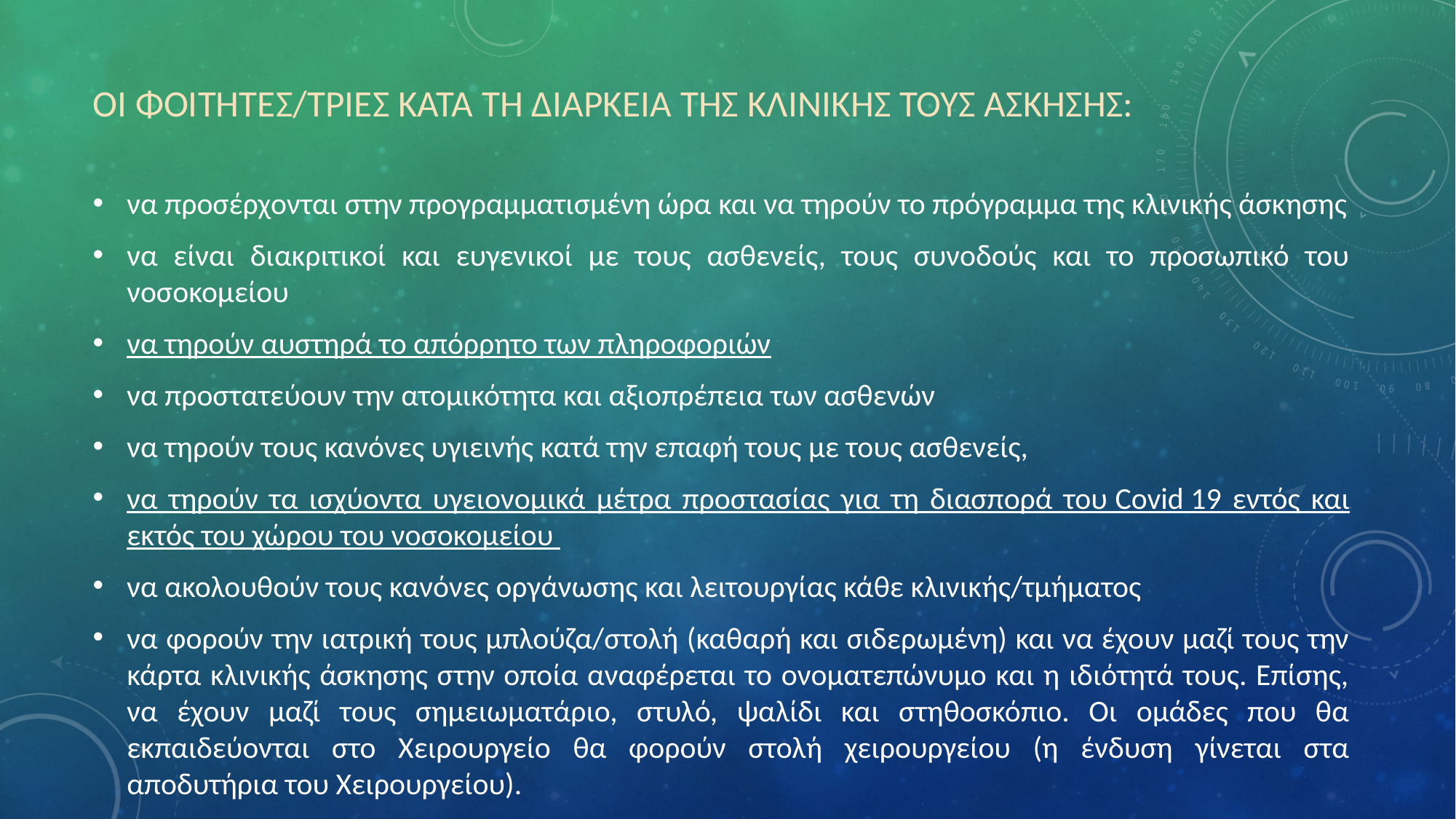

# ΟΙ ΦΟΙΤΗΤΕΣ/ΤΡΙΕΣ ΚΑΤΑ ΤΗ ΔΙΑΡΚΕΙΑ ΤΗΣ ΚΛΙΝΙΚΗΣ ΤΟΥΣ ΑΣΚΗΣΗΣ:
να προσέρχονται στην προγραμματισμένη ώρα και να τηρούν το πρόγραμμα της κλινικής άσκησης
να είναι διακριτικοί και ευγενικοί με τους ασθενείς, τους συνοδούς και το προσωπικό του νοσοκομείου
να τηρούν αυστηρά το απόρρητο των πληροφοριών
να προστατεύουν την ατομικότητα και αξιοπρέπεια των ασθενών
να τηρούν τους κανόνες υγιεινής κατά την επαφή τους με τους ασθενείς,
να τηρούν τα ισχύοντα υγειονομικά μέτρα προστασίας για τη διασπορά του Covid 19 εντός και εκτός του χώρου του νοσοκομείου
να ακολουθούν τους κανόνες οργάνωσης και λειτουργίας κάθε κλινικής/τμήματος
να φορούν την ιατρική τους μπλούζα/στολή (καθαρή και σιδερωμένη) και να έχουν μαζί τους την κάρτα κλινικής άσκησης στην οποία αναφέρεται το ονοματεπώνυμο και η ιδιότητά τους. Επίσης, να έχουν μαζί τους σημειωματάριο, στυλό, ψαλίδι και στηθοσκόπιο. Οι ομάδες που θα εκπαιδεύονται στο Χειρουργείο θα φορούν στολή χειρουργείου (η ένδυση γίνεται στα αποδυτήρια του Χειρουργείου).